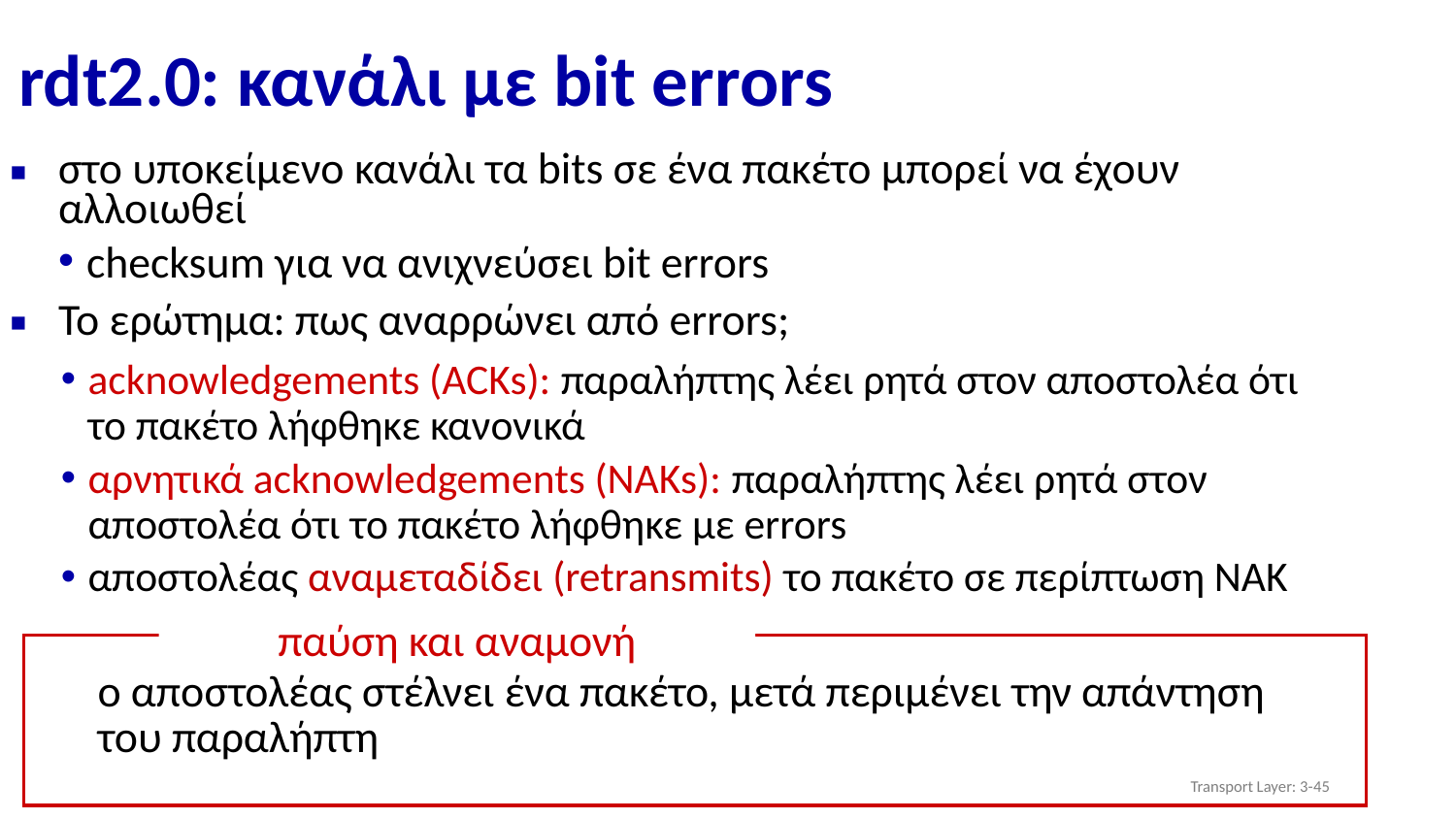

# rdt2.0: κανάλι με bit errors
στο υποκείμενο κανάλι τα bits σε ένα πακέτο μπορεί να έχουν αλλοιωθεί
checksum για να ανιχνεύσει bit errors
Το ερώτημα: πως αναρρώνει από errors;
acknowledgements (ACKs): παραλήπτης λέει ρητά στον αποστολέα ότι το πακέτο λήφθηκε κανονικά
αρνητικά acknowledgements (NAKs): παραλήπτης λέει ρητά στον αποστολέα ότι το πακέτο λήφθηκε με errors
αποστολέας αναμεταδίδει (retransmits) το πακέτο σε περίπτωση NAK
παύση και αναμονή

ο αποστολέας στέλνει ένα πακέτο, μετά περιμένει την απάντηση του παραλήπτη
Transport Layer: 3-45